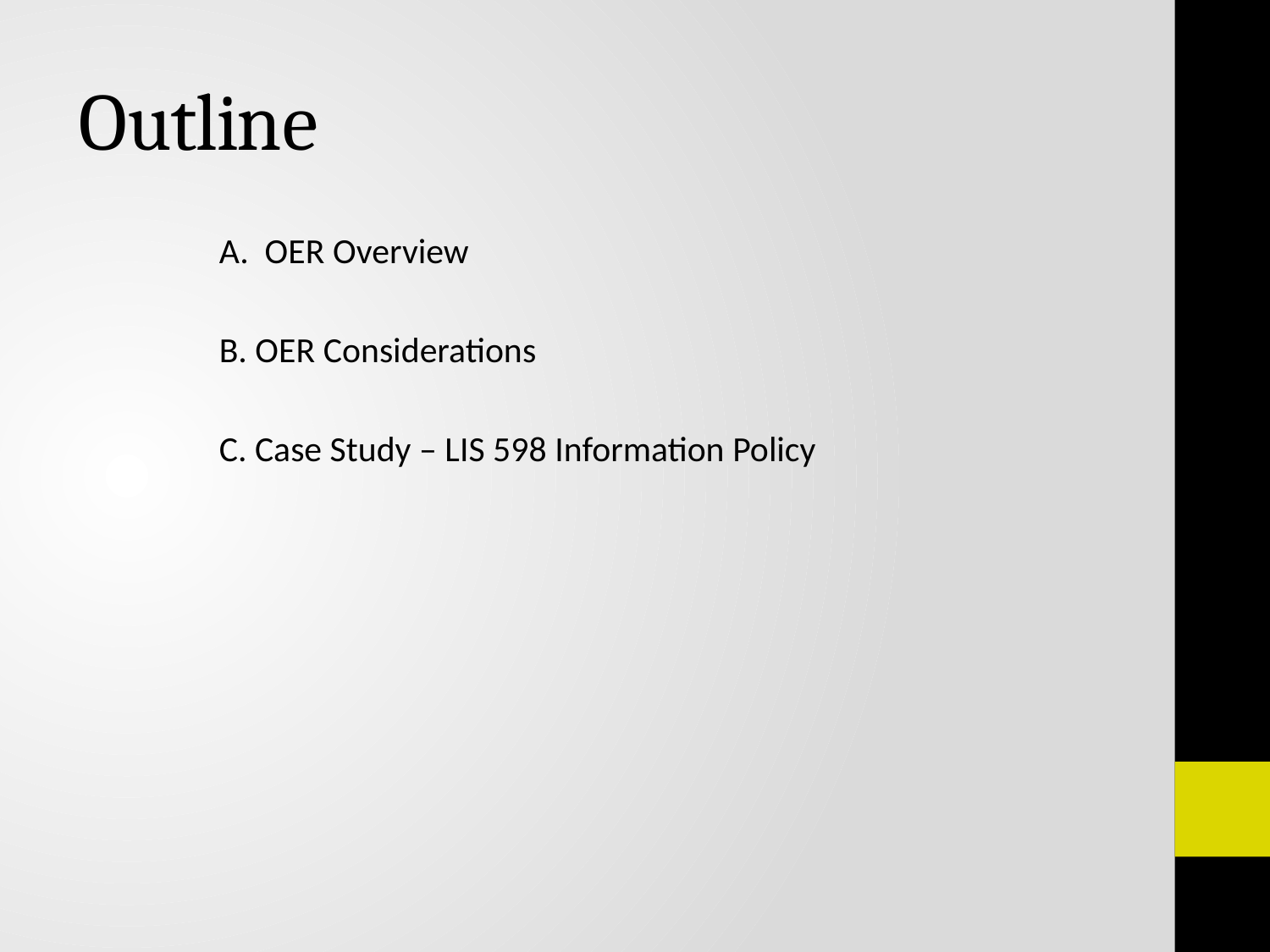

# Outline
	A.  OER Overview

	B. OER Considerations

	C. Case Study – LIS 598 Information Policy